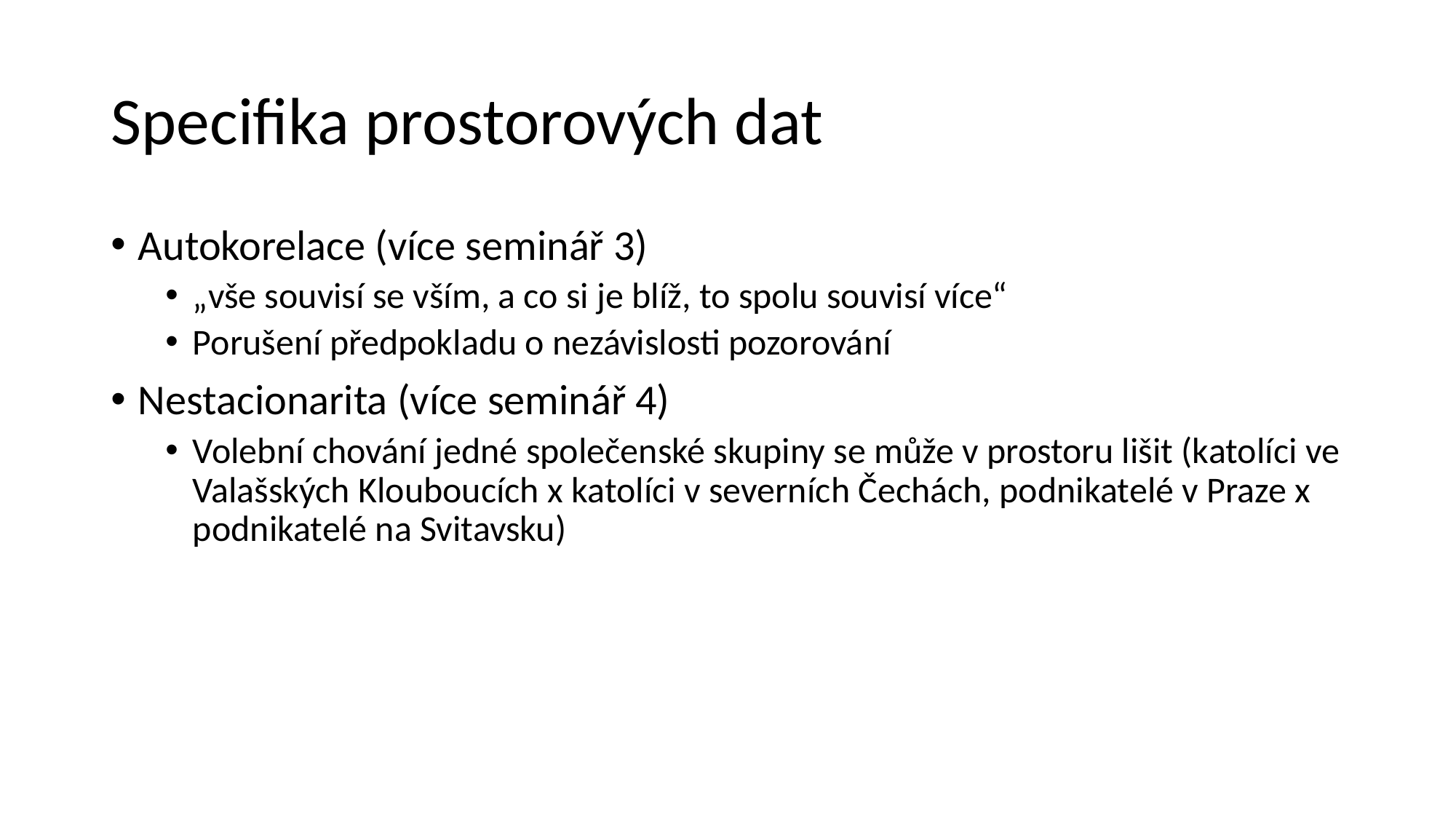

# Specifika prostorových dat
Autokorelace (více seminář 3)
„vše souvisí se vším, a co si je blíž, to spolu souvisí více“
Porušení předpokladu o nezávislosti pozorování
Nestacionarita (více seminář 4)
Volební chování jedné společenské skupiny se může v prostoru lišit (katolíci ve Valašských Klouboucích x katolíci v severních Čechách, podnikatelé v Praze x podnikatelé na Svitavsku)